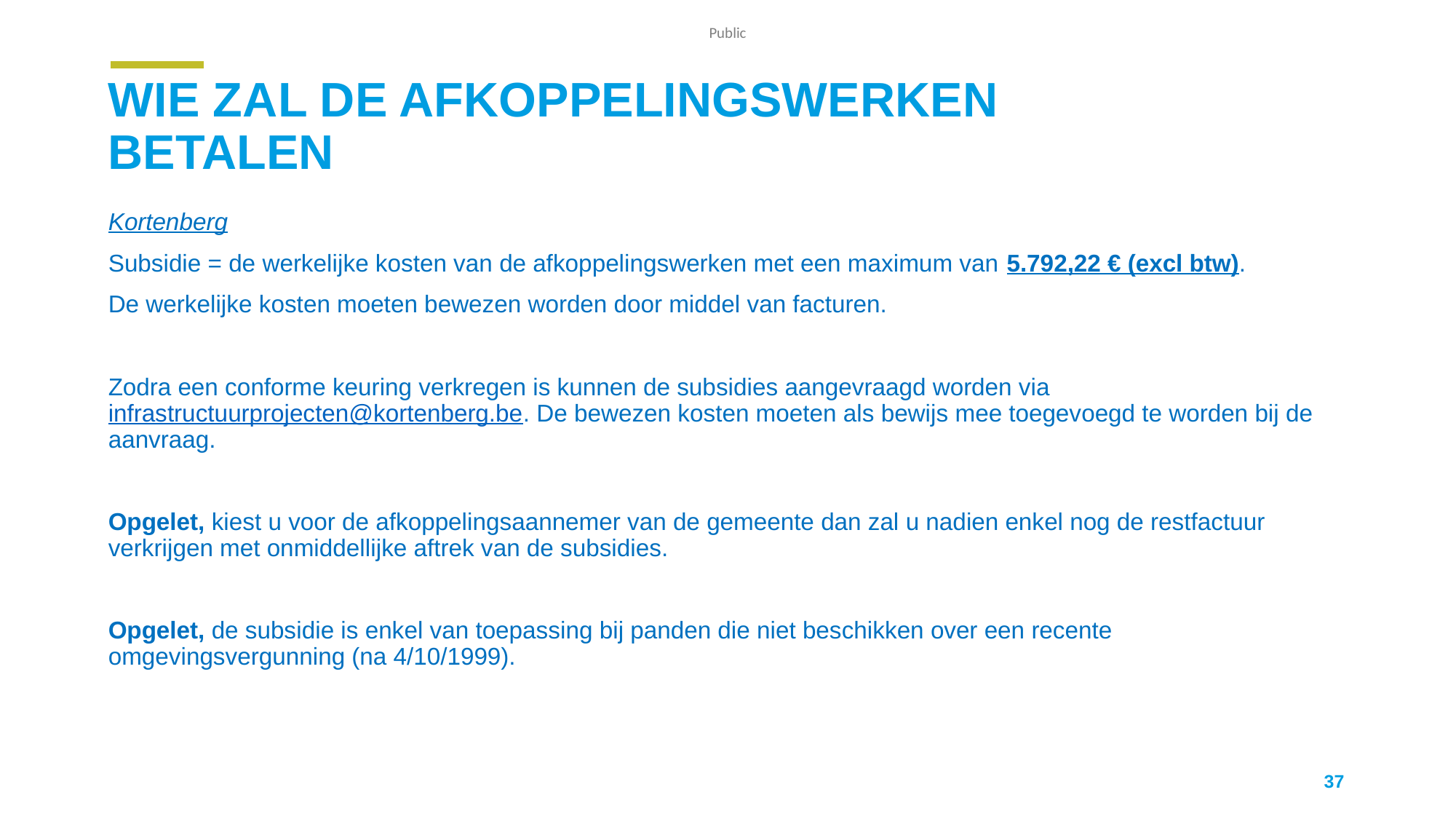

# Wie zal de afkoppelingswerken betalen
Kortenberg
Subsidie = de werkelijke kosten van de afkoppelingswerken met een maximum van 5.792,22 € (excl btw).
De werkelijke kosten moeten bewezen worden door middel van facturen.

Zodra een conforme keuring verkregen is kunnen de subsidies aangevraagd worden via infrastructuurprojecten@kortenberg.be. De bewezen kosten moeten als bewijs mee toegevoegd te worden bij de aanvraag.

Opgelet, kiest u voor de afkoppelingsaannemer van de gemeente dan zal u nadien enkel nog de restfactuur verkrijgen met onmiddellijke aftrek van de subsidies.

Opgelet, de subsidie is enkel van toepassing bij panden die niet beschikken over een recente omgevingsvergunning (na 4/10/1999).

37